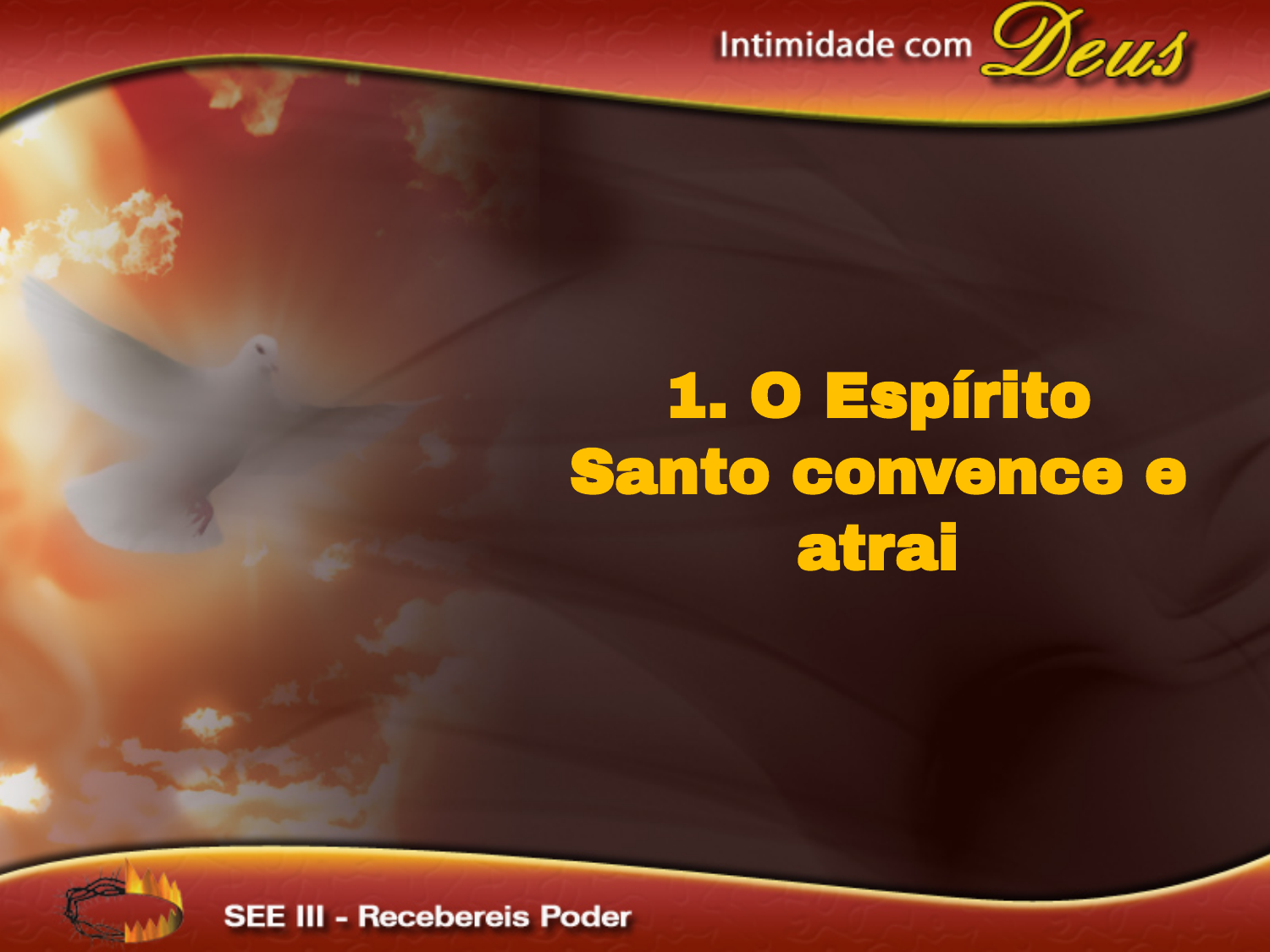

1. O Espírito Santo convence e atrai